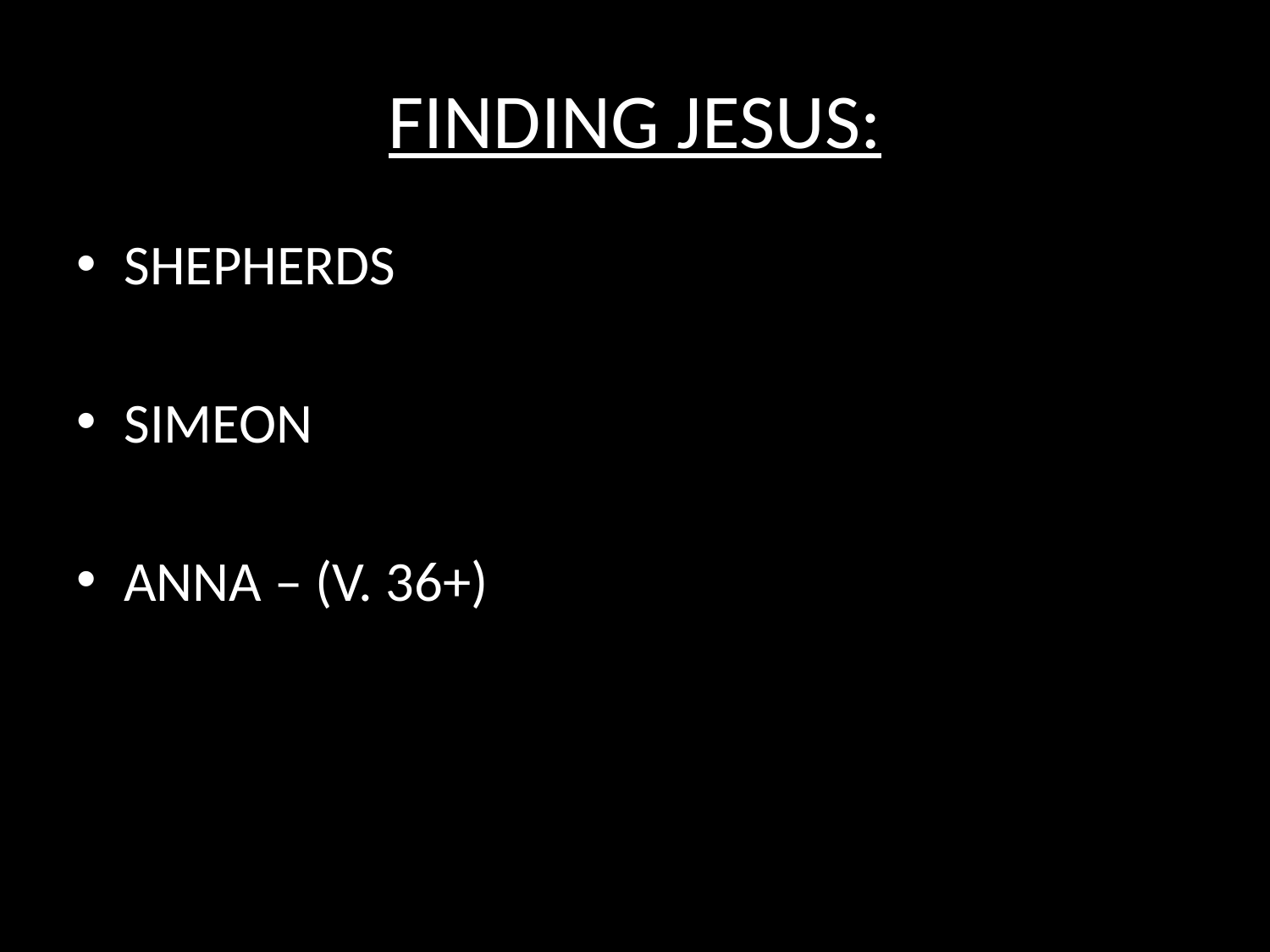

# FINDING JESUS:
SHEPHERDS

SIMEON

ANNA – (V. 36+)